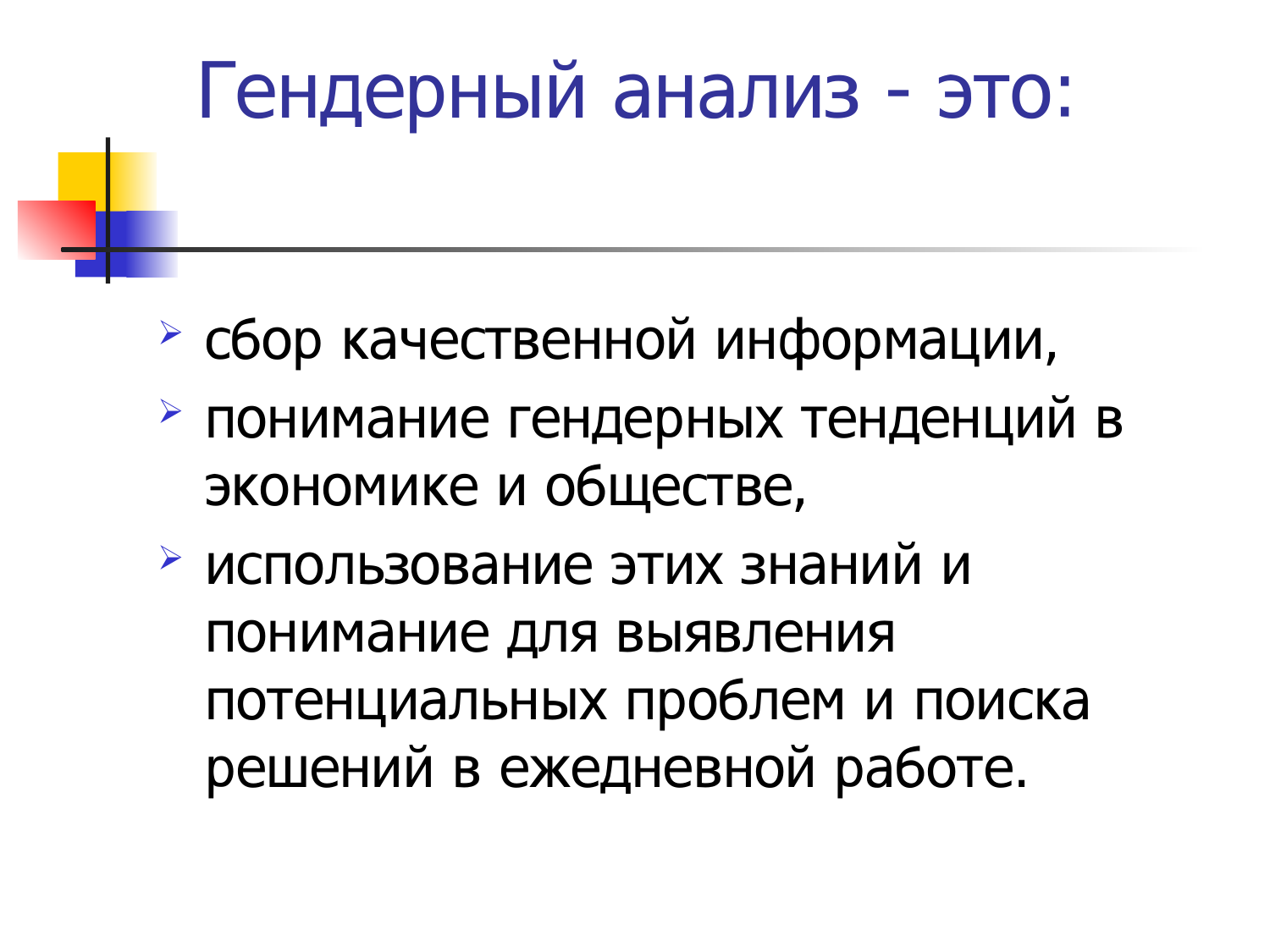

# Гендерный анализ - это:
сбор качественной информации,
понимание гендерных тенденций в экономике и обществе,
использование этих знаний и понимание для выявления потенциальных проблем и поиска решений в ежедневной работе.